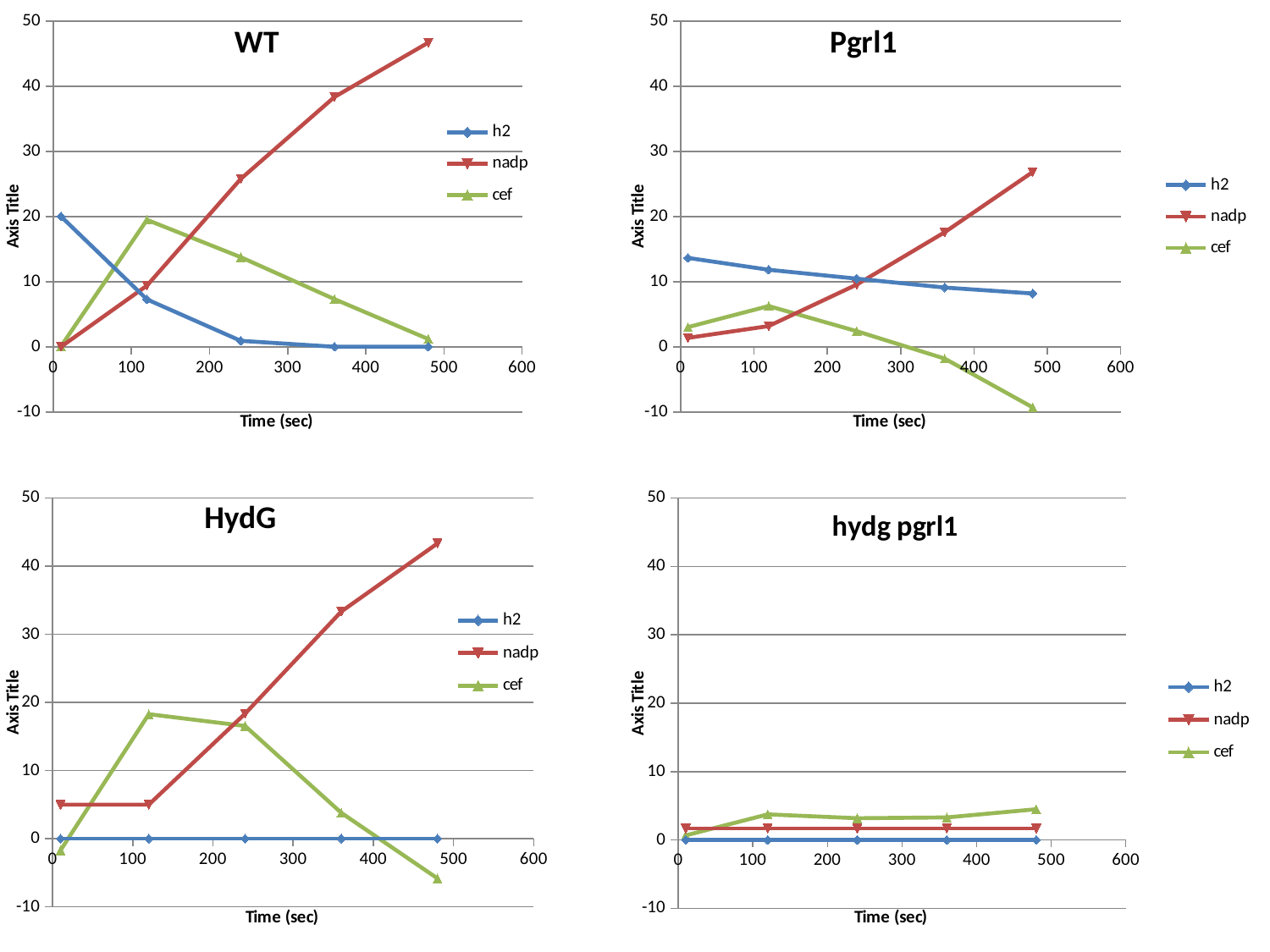

### Chart: WT

| Category |  |  |  |
|---|---|---|---|

### Chart: Pgrl1

| Category |  |  |  |
|---|---|---|---|

### Chart: HydG

| Category |  |  |  |
|---|---|---|---|

### Chart

| Category |  |  |  |
|---|---|---|---|